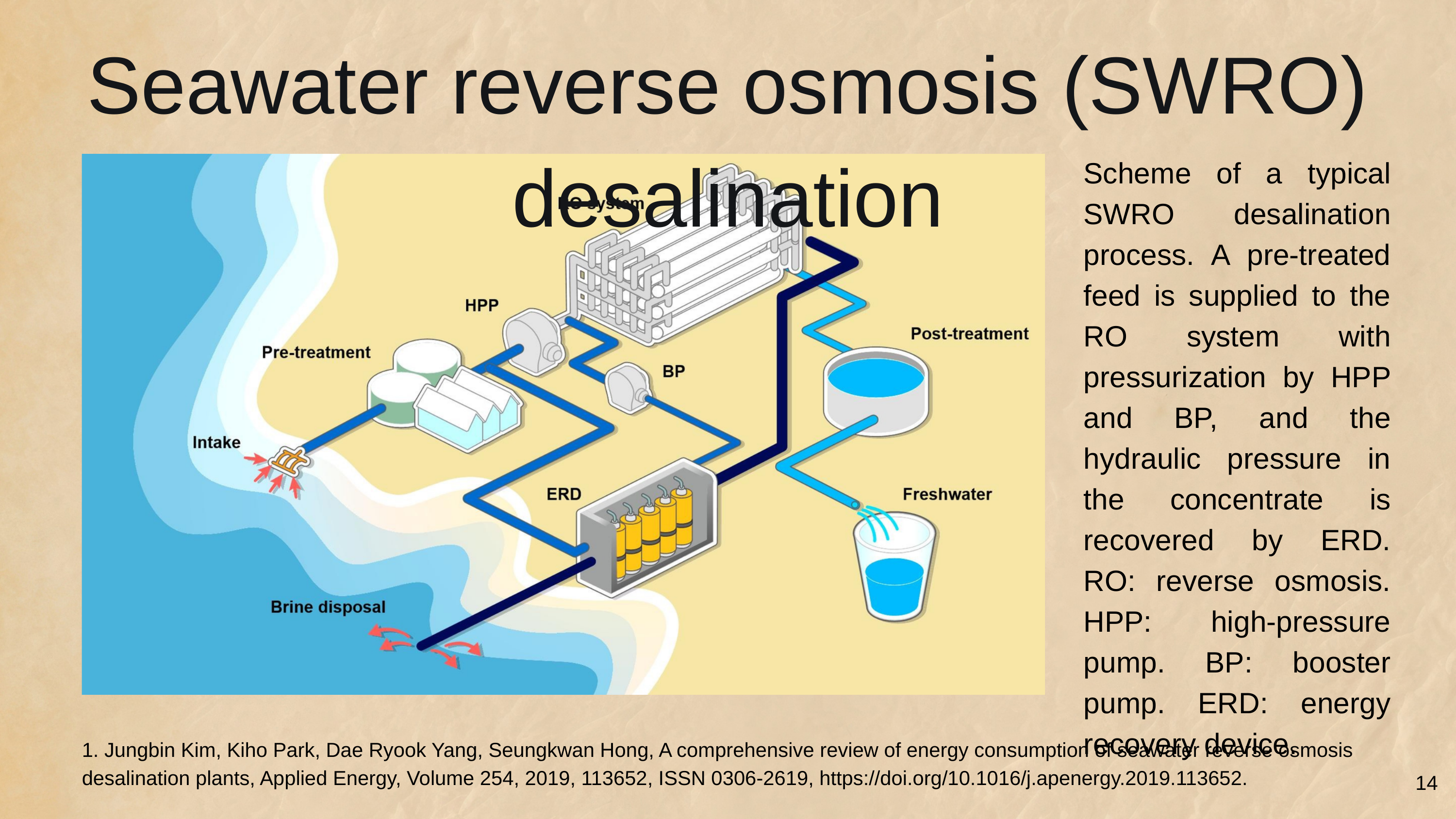

Seawater reverse osmosis (SWRO) desalination
Scheme of a typical SWRO desalination process. A pre-treated feed is supplied to the RO system with pressurization by HPP and BP, and the hydraulic pressure in the concentrate is recovered by ERD. RO: reverse osmosis. HPP: high-pressure pump. BP: booster pump. ERD: energy recovery device.

1. Jungbin Kim, Kiho Park, Dae Ryook Yang, Seungkwan Hong, A comprehensive review of energy consumption of seawater reverse osmosis desalination plants, Applied Energy, Volume 254, 2019, 113652, ISSN 0306-2619, https://doi.org/10.1016/j.apenergy.2019.113652.
14